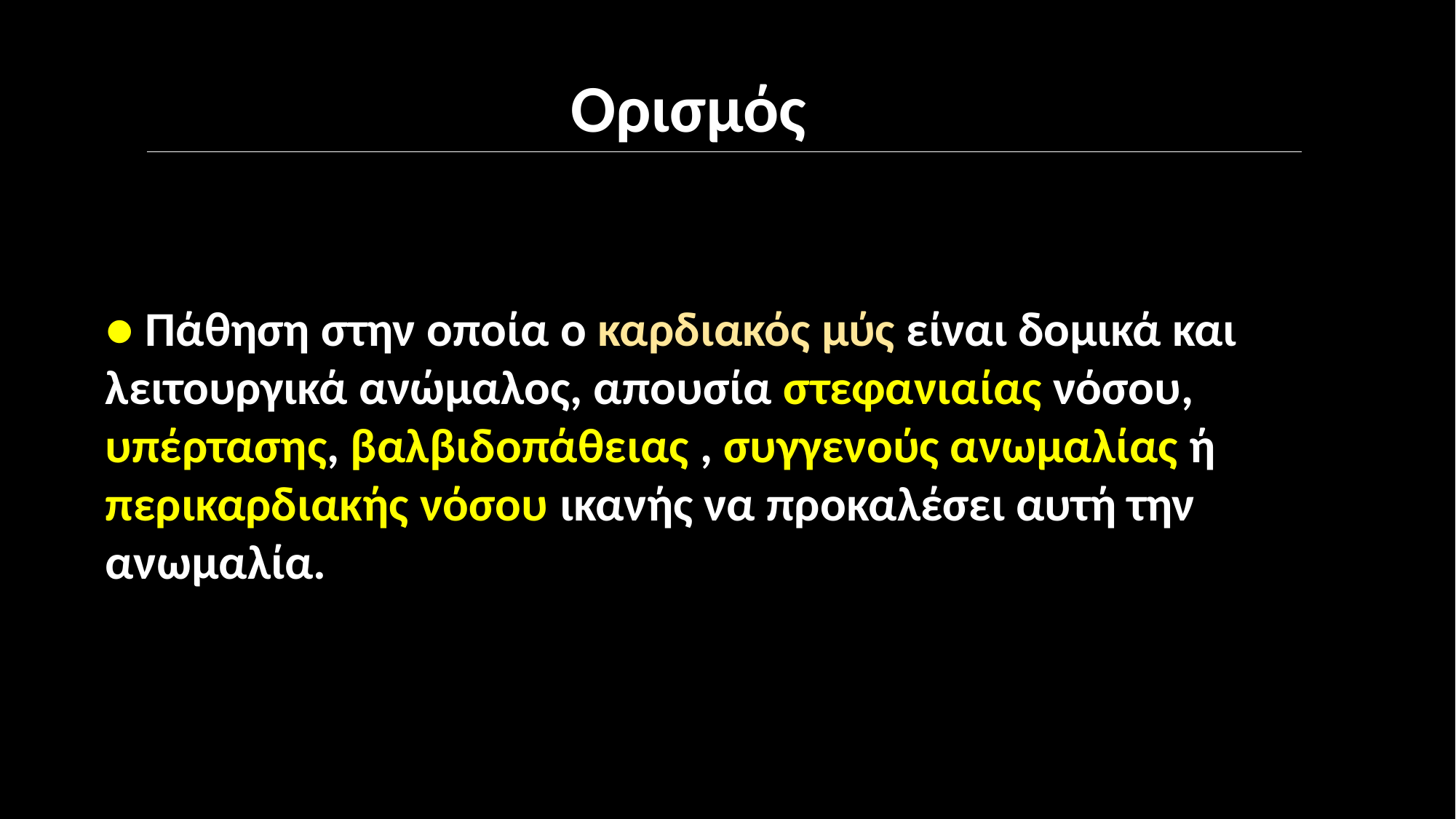

Ορισμός
● Πάθηση στην οποία ο καρδιακός μύς είναι δομικά και λειτουργικά ανώμαλος, απουσία στεφανιαίας νόσου, υπέρτασης, βαλβιδοπάθειας , συγγενούς ανωμαλίας ή περικαρδιακής νόσου ικανής να προκαλέσει αυτή την ανωμαλία.